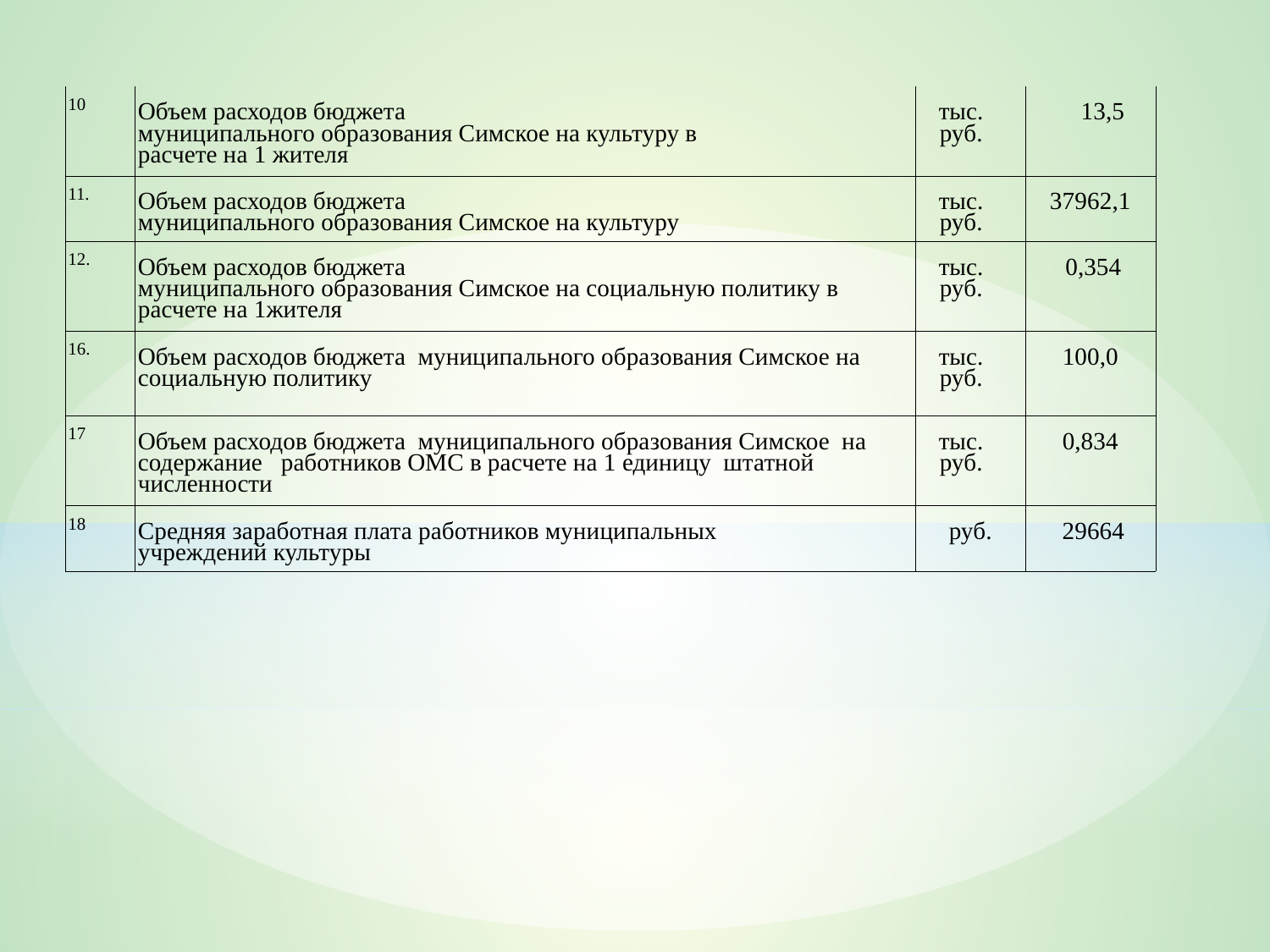

| 10 | Объем расходов бюджета муниципального образования Симское на культуру в расчете на 1 жителя | тыс. руб. | 13,5 |
| --- | --- | --- | --- |
| 11. | Объем расходов бюджета муниципального образования Симское на культуру | тыс. руб. | 37962,1 |
| 12. | Объем расходов бюджета муниципального образования Симское на социальную политику в расчете на 1жителя | тыс. руб. | 0,354 |
| 16. | Объем расходов бюджета муниципального образования Симское на социальную политику | тыс. руб. | 100,0 |
| 17 | Объем расходов бюджета муниципального образования Симское на содержание работников ОМС в расчете на 1 единицу штатной численности | тыс. руб. | 0,834 |
| 18 | Средняя заработная плата работников муниципальных учреждений культуры | руб. | 29664 |